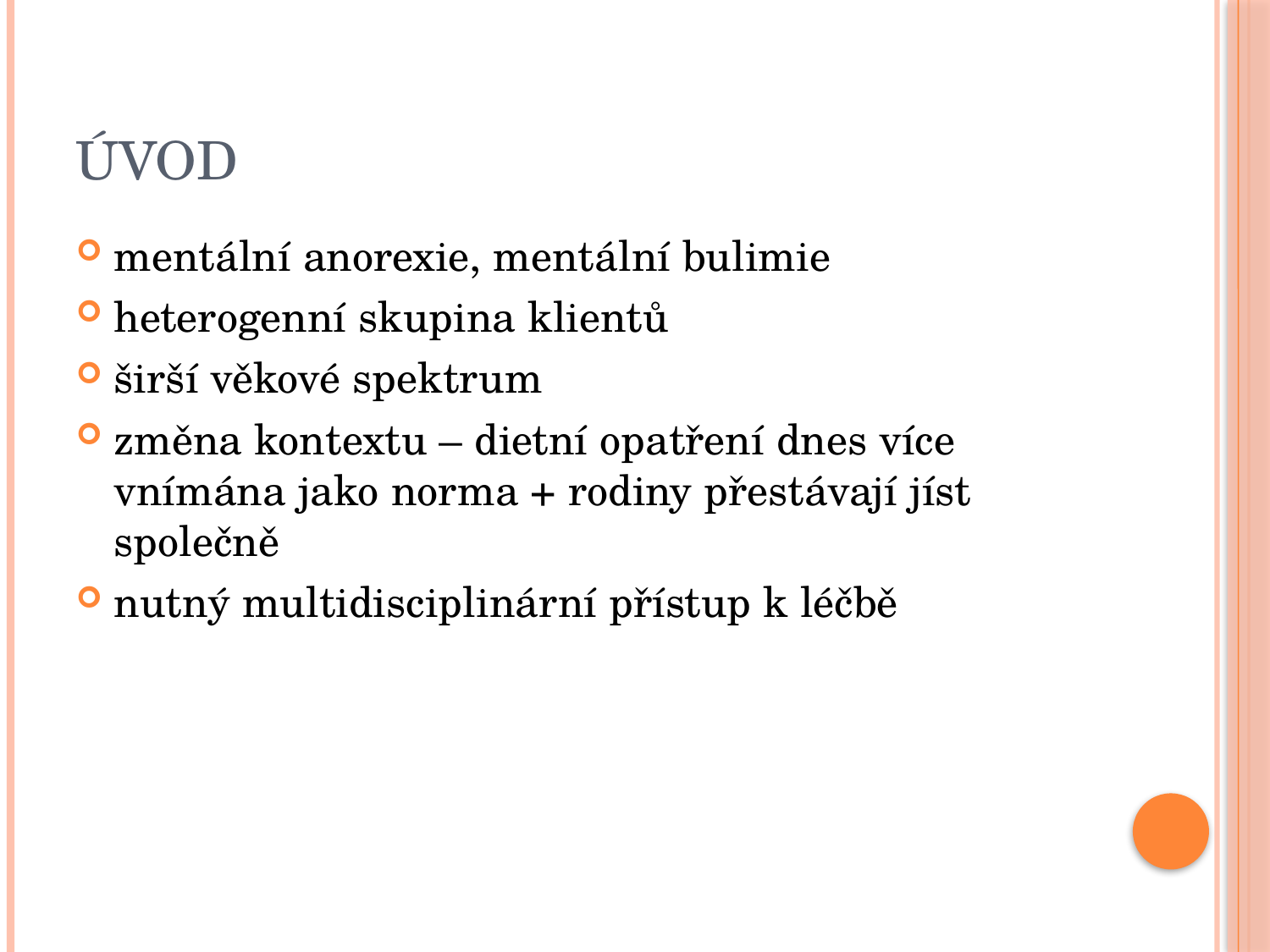

# Úvod
mentální anorexie, mentální bulimie
heterogenní skupina klientů
širší věkové spektrum
změna kontextu – dietní opatření dnes více vnímána jako norma + rodiny přestávají jíst společně
nutný multidisciplinární přístup k léčbě